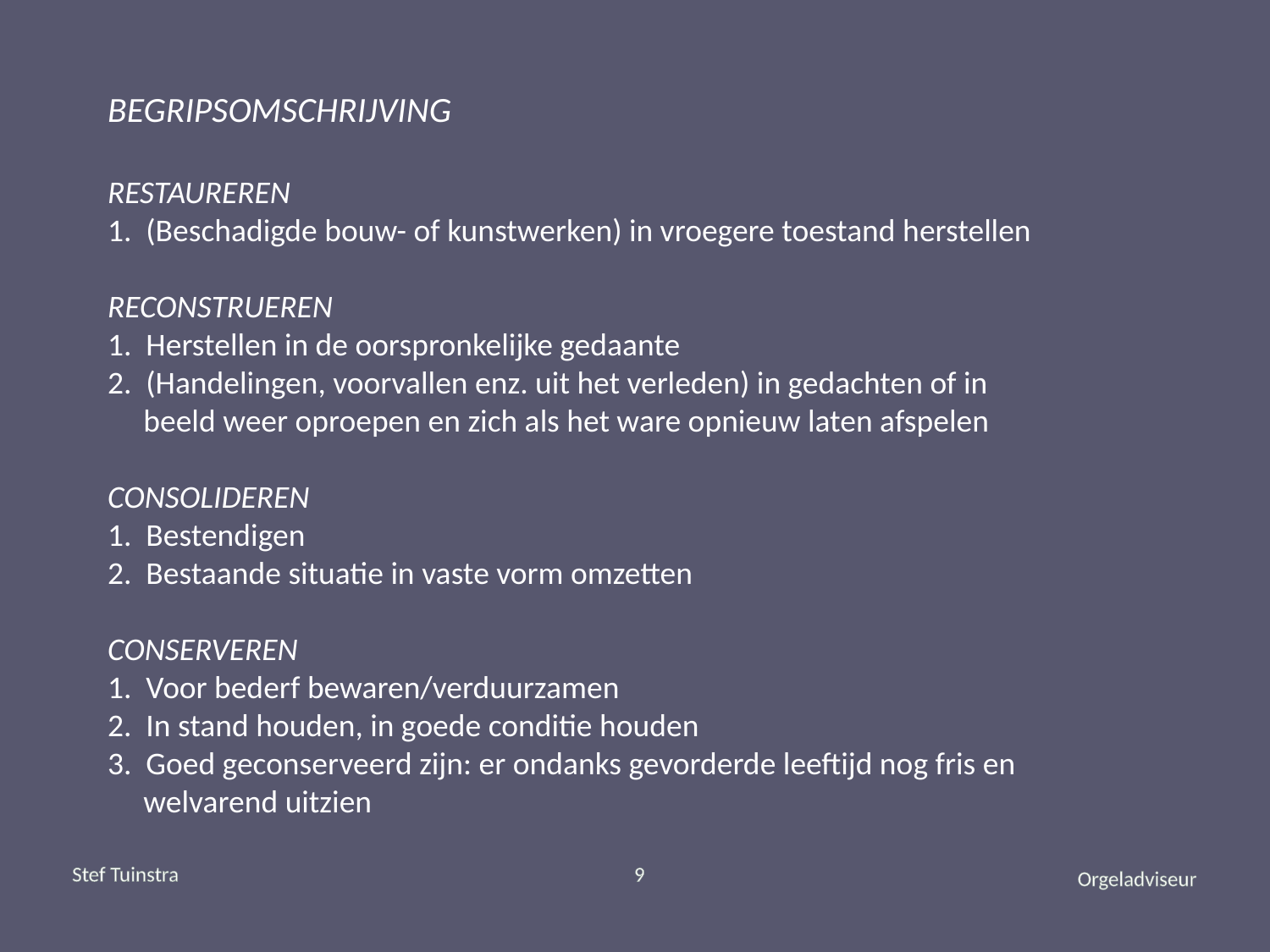

# BEGRIPSOMSCHRIJVING RESTAUREREN 1.  (Beschadigde bouw- of kunstwerken) in vroegere toestand herstellen RECONSTRUEREN 1.  Herstellen in de oorspronkelijke gedaante 2.  (Handelingen, voorvallen enz. uit het verleden) in gedachten of in beeld weer oproepen en zich als het ware opnieuw laten afspelen CONSOLIDEREN 1.  Bestendigen 2.  Bestaande situatie in vaste vorm omzetten CONSERVEREN 1.  Voor bederf bewaren/verduurzamen 2.  In stand houden, in goede conditie houden 3.  Goed geconserveerd zijn: er ondanks gevorderde leeftijd nog fris en welvarend uitzien
Stef Tuinstra
9

Orgeladviseur